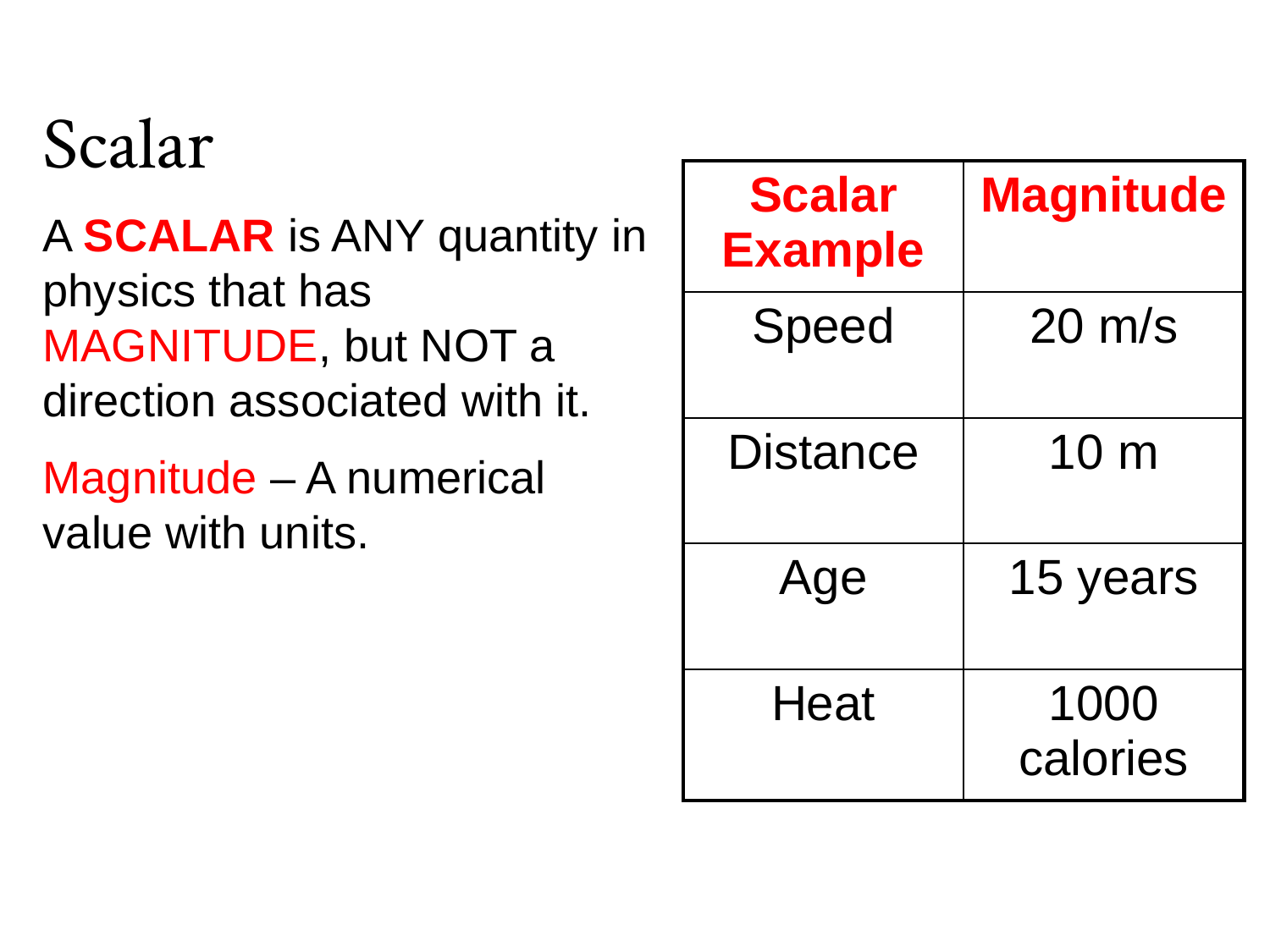

Scalar
A SCALAR is ANY quantity in physics that has MAGNITUDE, but NOT a direction associated with it.
Magnitude – A numerical value with units.
| Scalar Example | Magnitude |
| --- | --- |
| Speed | 20 m/s |
| Distance | 10 m |
| Age | 15 years |
| Heat | 1000 calories |